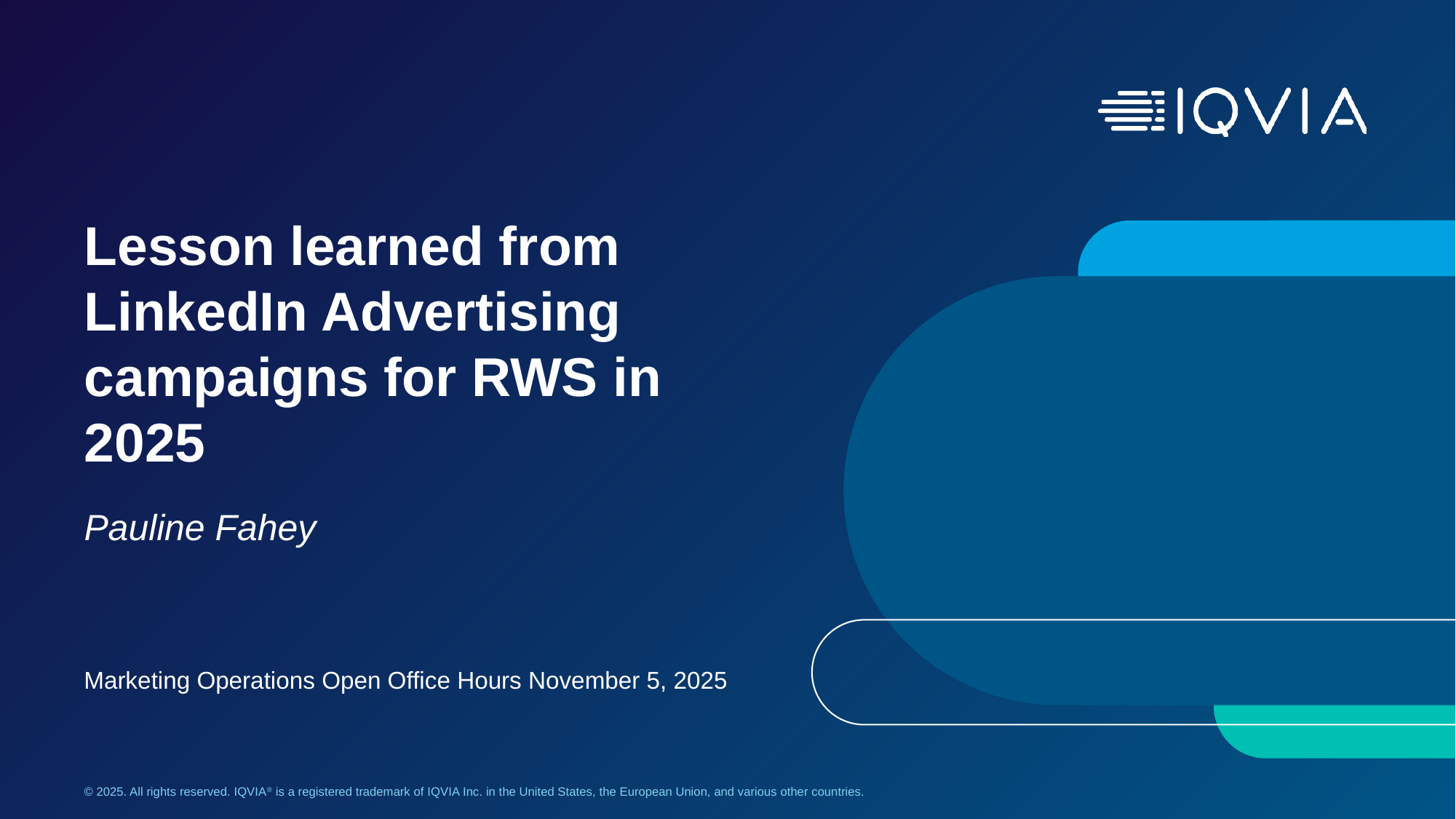

# Lesson learned from LinkedIn Advertising campaigns for RWS in 2025
Pauline Fahey
Marketing Operations Open Office Hours November 5, 2025